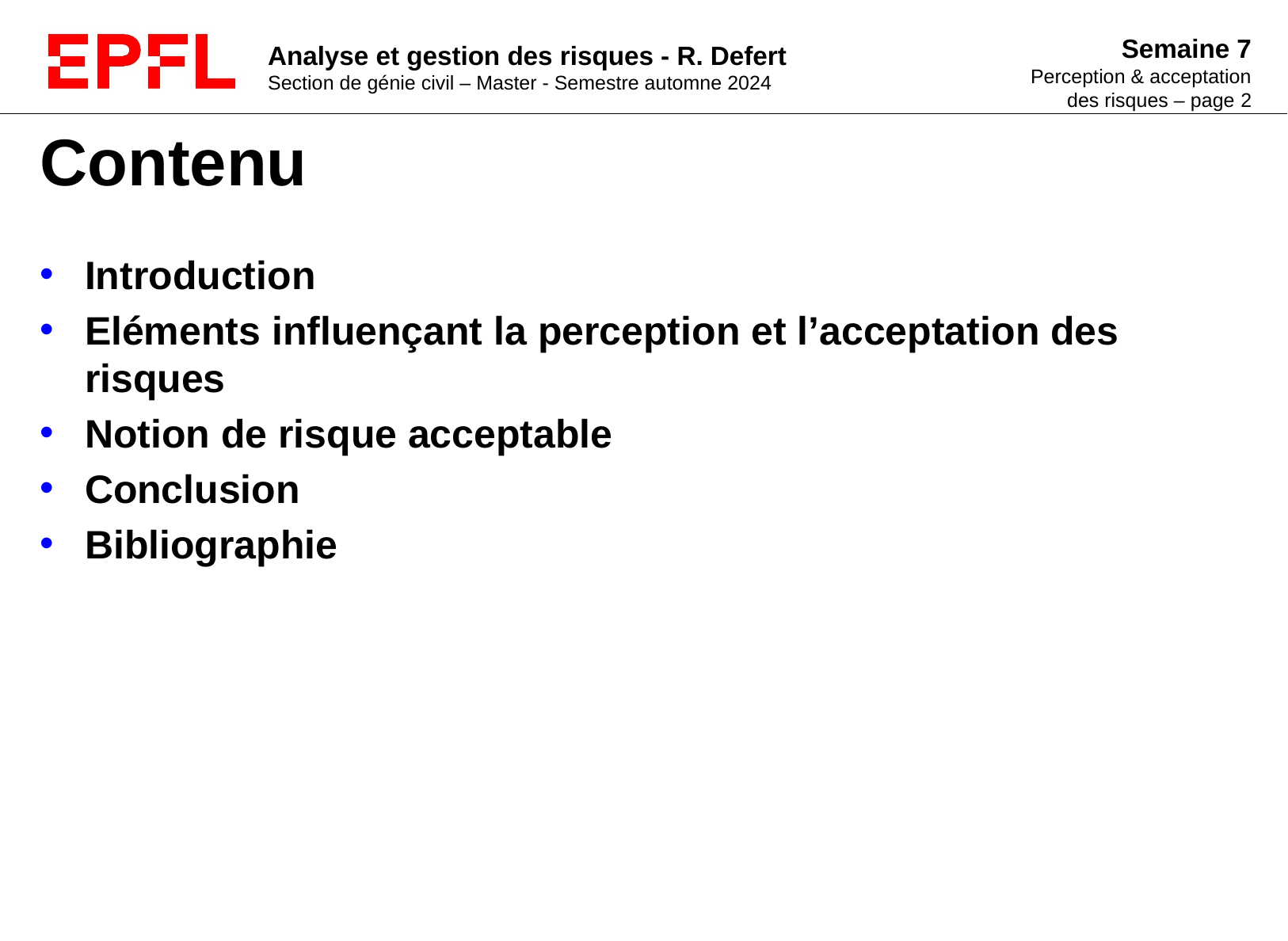

# Contenu
Introduction
Eléments influençant la perception et l’acceptation des risques
Notion de risque acceptable
Conclusion
Bibliographie